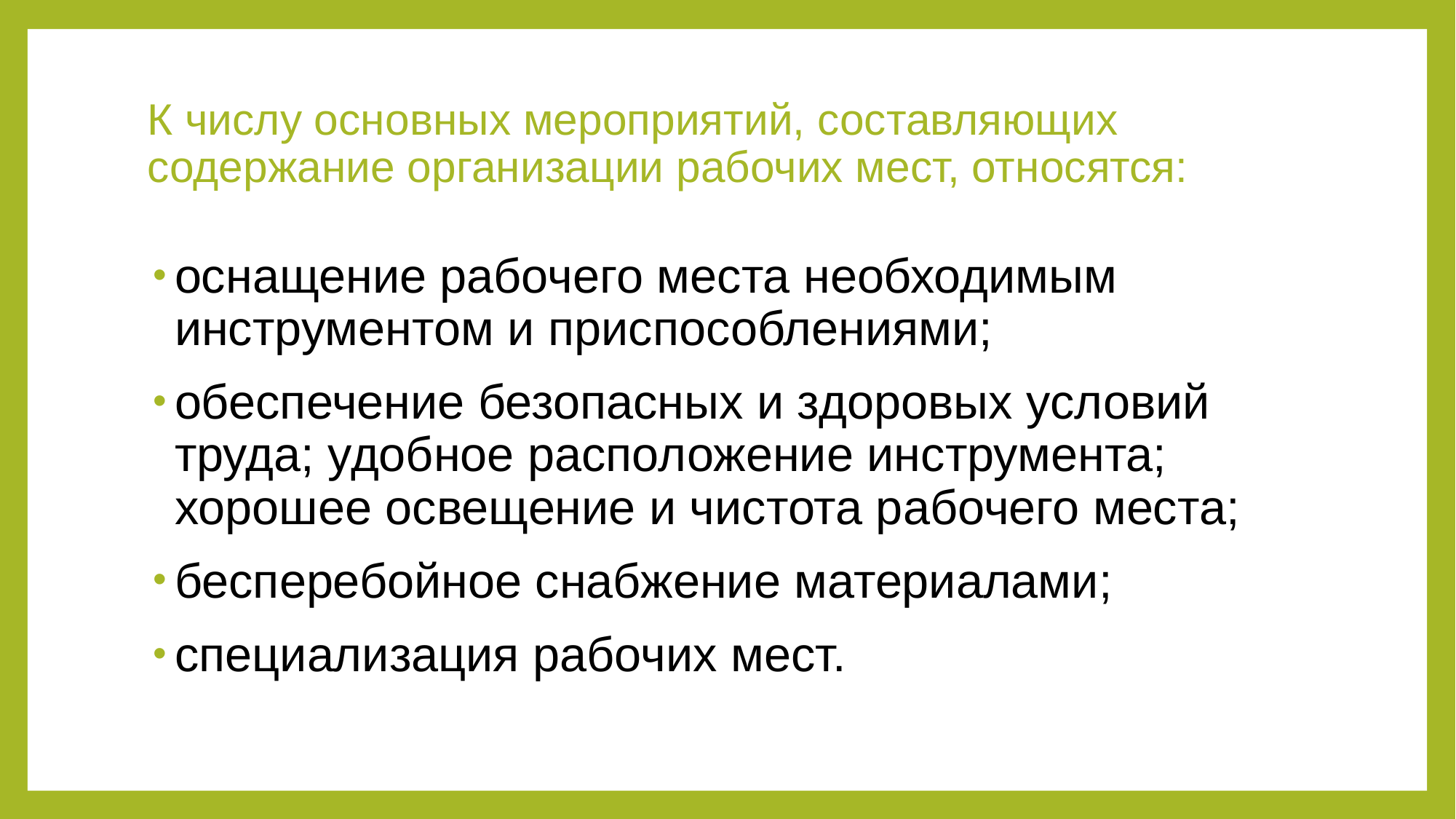

# К числу основных мероприятий, составляющих содержание организации рабочих мест, относятся:
оснащение рабочего места необходимым инструментом и приспособлениями;
обеспечение безопасных и здоровых условий труда; удобное расположение инструмента; хорошее освещение и чистота рабочего места;
бесперебойное снабжение материалами;
специализация рабочих мест.